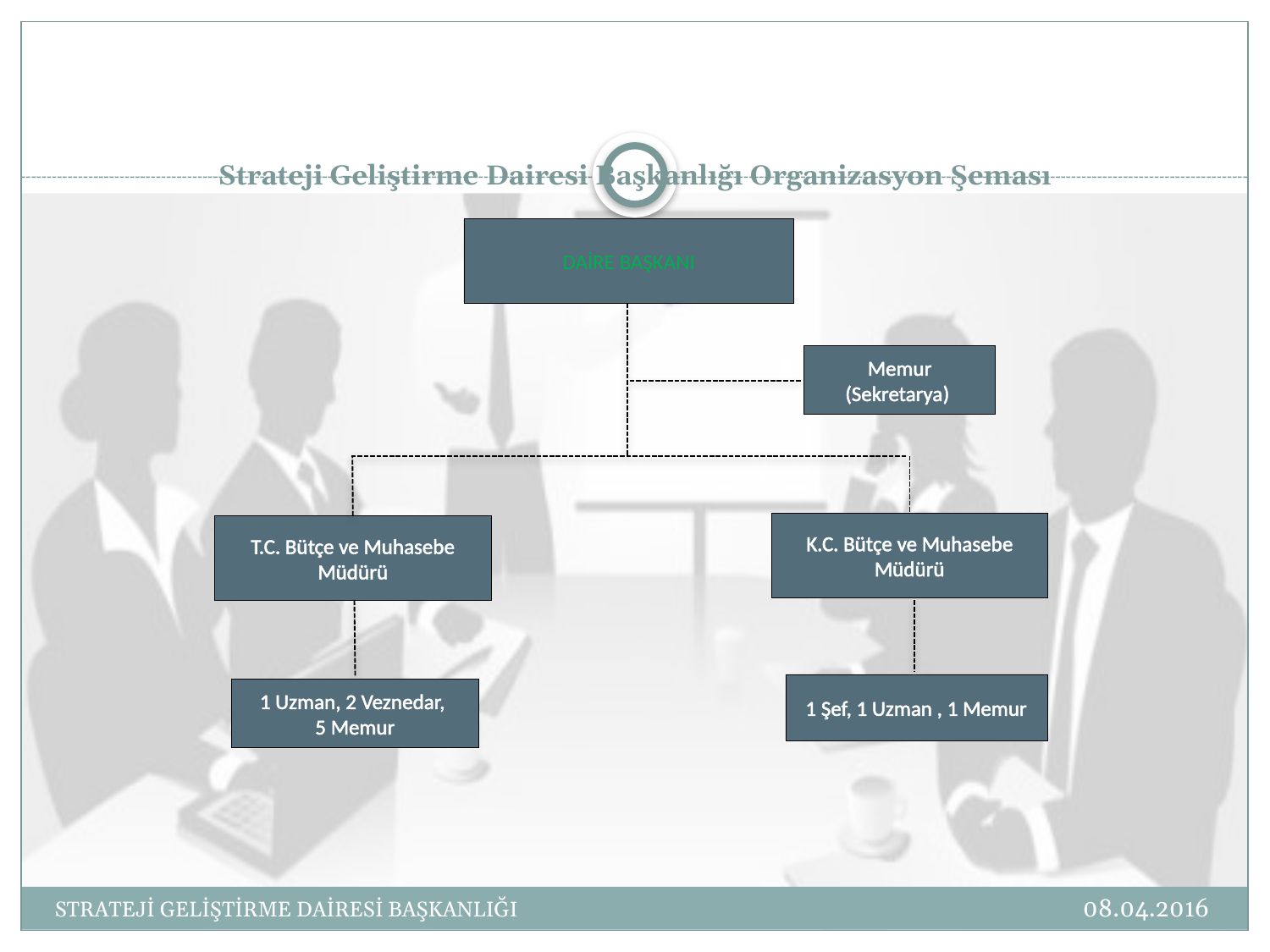

# Strateji Geliştirme Dairesi Başkanlığı Organizasyon Şeması

DAİRE BAŞKANI
Memur
(Sekretarya)
K.C. Bütçe ve Muhasebe Müdürü
T.C. Bütçe ve Muhasebe Müdürü
1 Şef, 1 Uzman , 1 Memur
1 Uzman, 2 Veznedar,
5 Memur
08.04.2016
STRATEJİ GELİŞTİRME DAİRESİ BAŞKANLIĞI